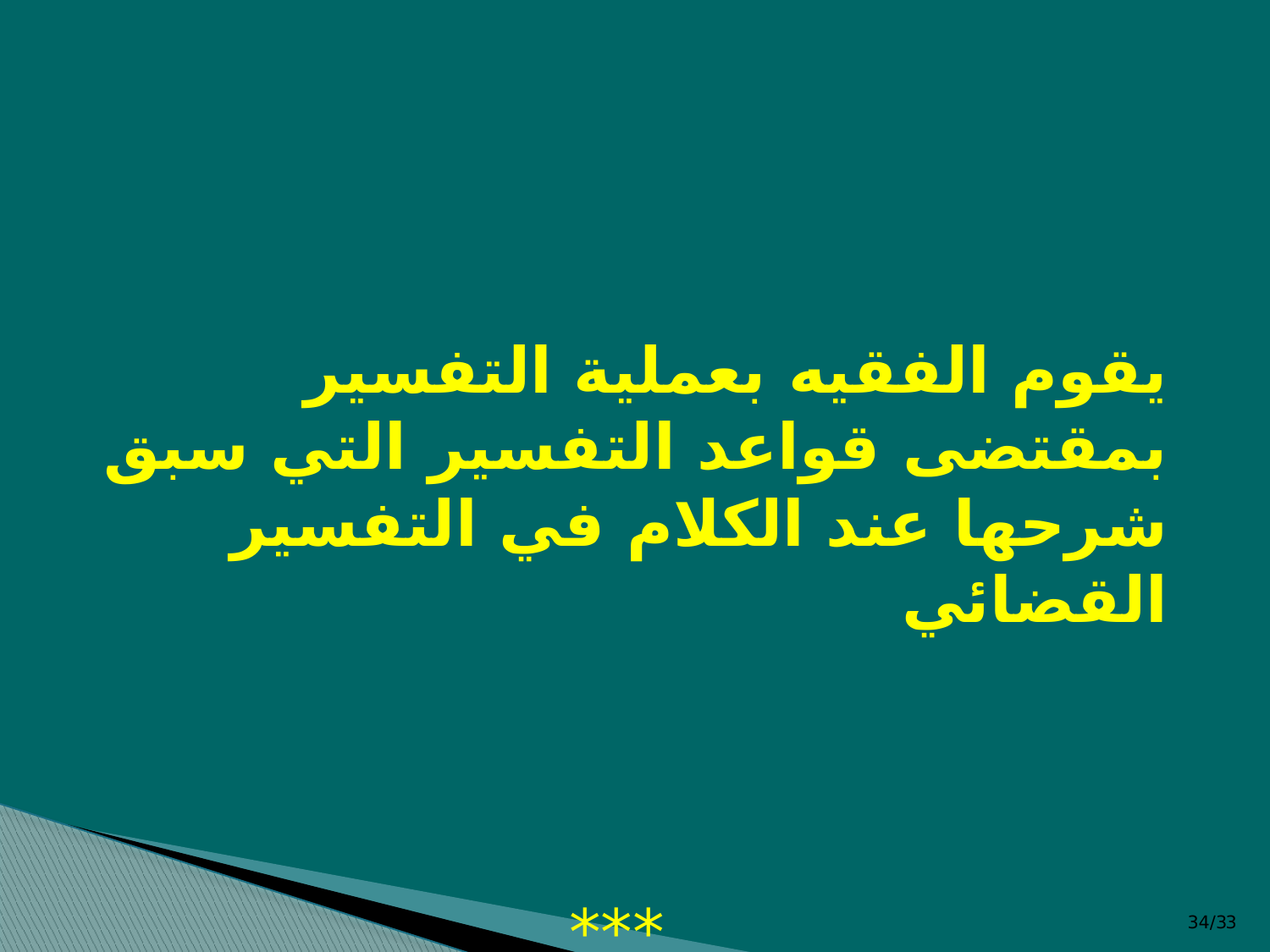

#
يقوم الفقيه بعملية التفسير بمقتضى قواعد التفسير التي سبق شرحها عند الكلام في التفسير القضائي

***
33/34